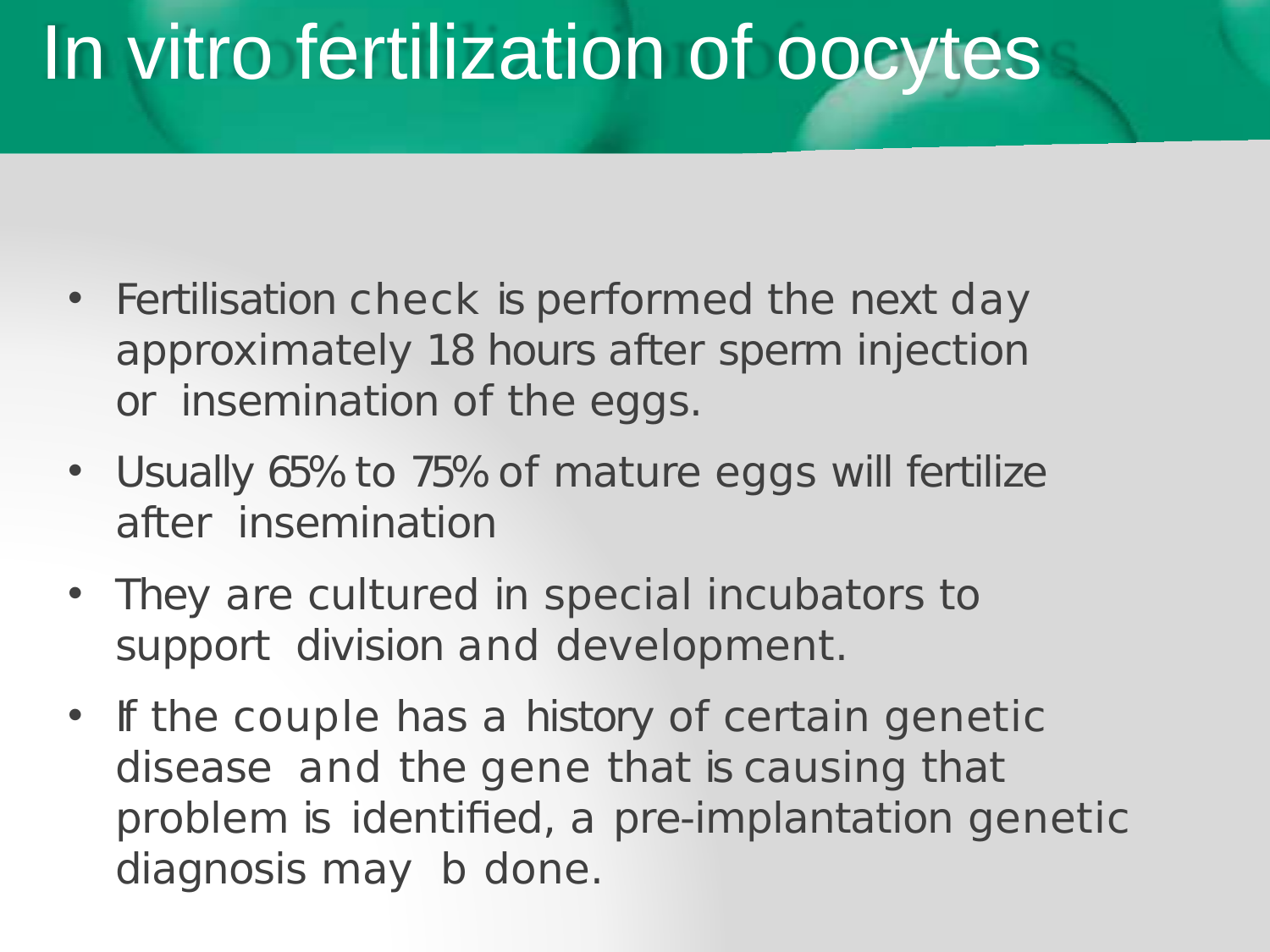

# In vitro fertilization of oocytes
Fertilisation check is performed the next day  approximately 18 hours after sperm injection or  insemination of the eggs.
Usually 65% to 75% of mature eggs will fertilize after  insemination
They are cultured in special incubators to support  division and development.
If the couple has a history of certain genetic disease  and the gene that is causing that problem is  identified, a pre-implantation genetic diagnosis may  b done.